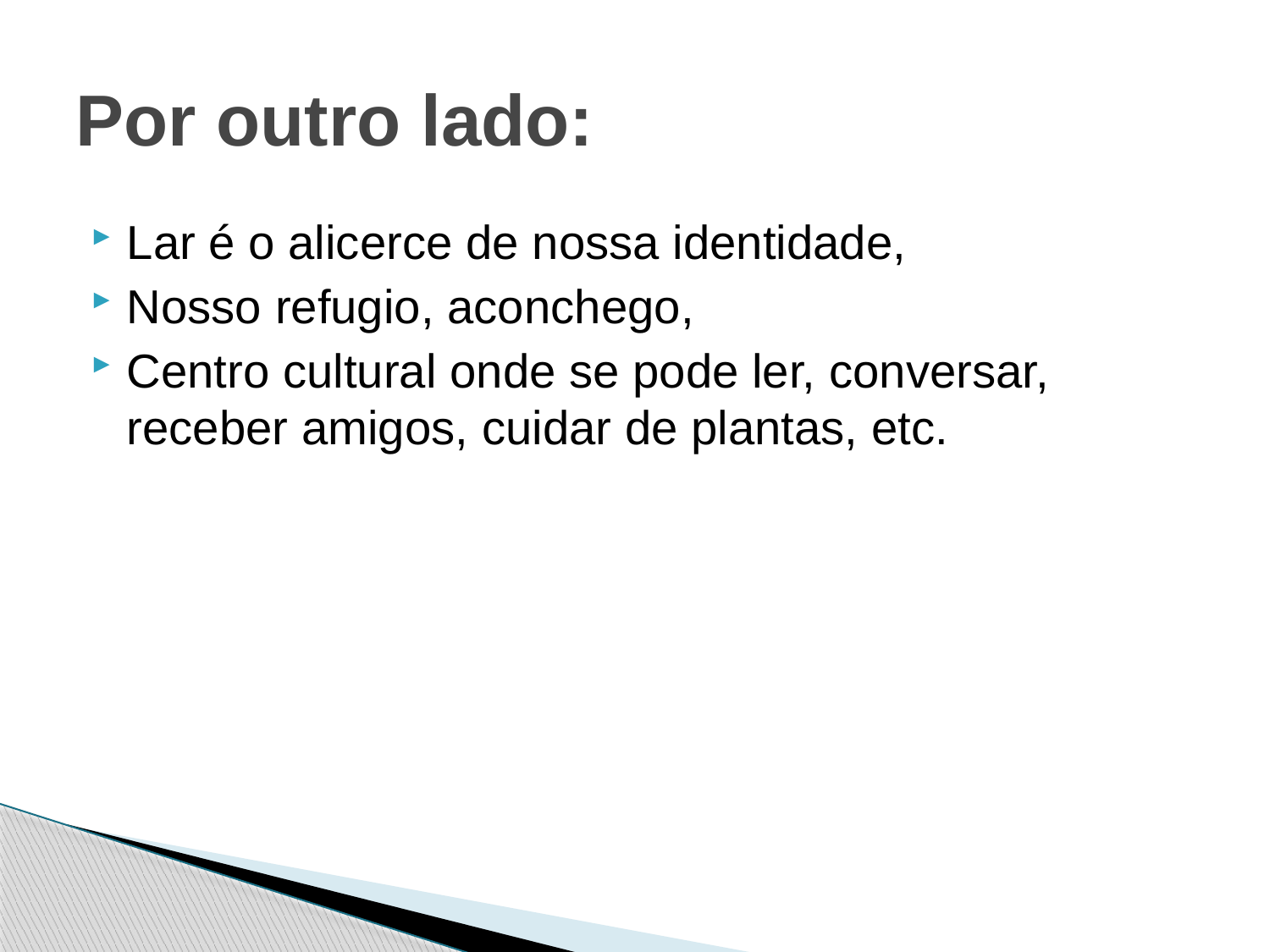

# Por outro lado:
Lar é o alicerce de nossa identidade,
Nosso refugio, aconchego,
Centro cultural onde se pode ler, conversar, receber amigos, cuidar de plantas, etc.